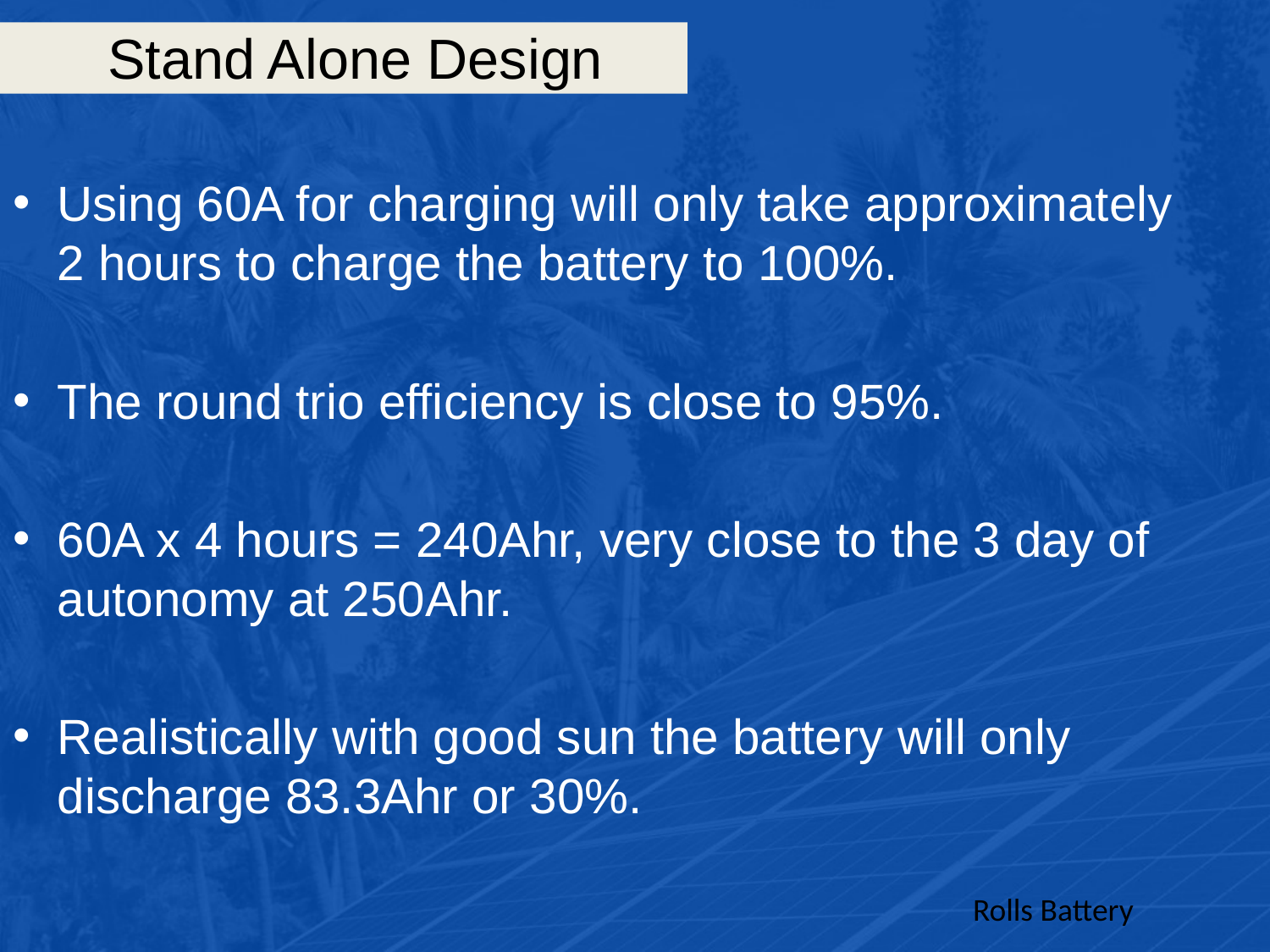

# Stand Alone Design
Using 60A for charging will only take approximately 2 hours to charge the battery to 100%.

The round trio efficiency is close to 95%.

60A x 4 hours = 240Ahr, very close to the 3 day of autonomy at 250Ahr.

Realistically with good sun the battery will only discharge 83.3Ahr or 30%.

Rolls Battery